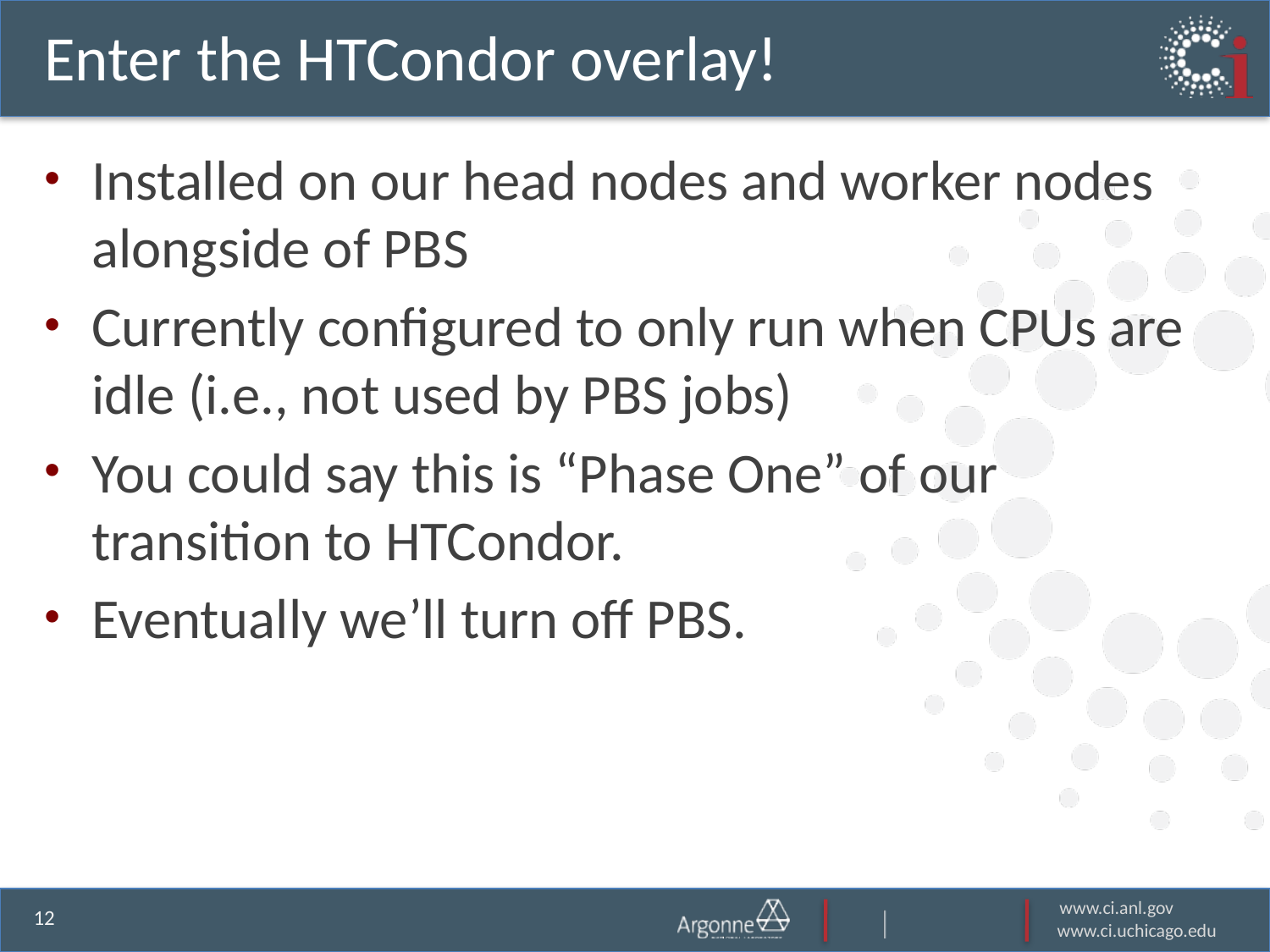

# Enter the HTCondor overlay!
Installed on our head nodes and worker nodes alongside of PBS
Currently configured to only run when CPUs are idle (i.e., not used by PBS jobs)
You could say this is “Phase One” of our transition to HTCondor.
Eventually we’ll turn off PBS.